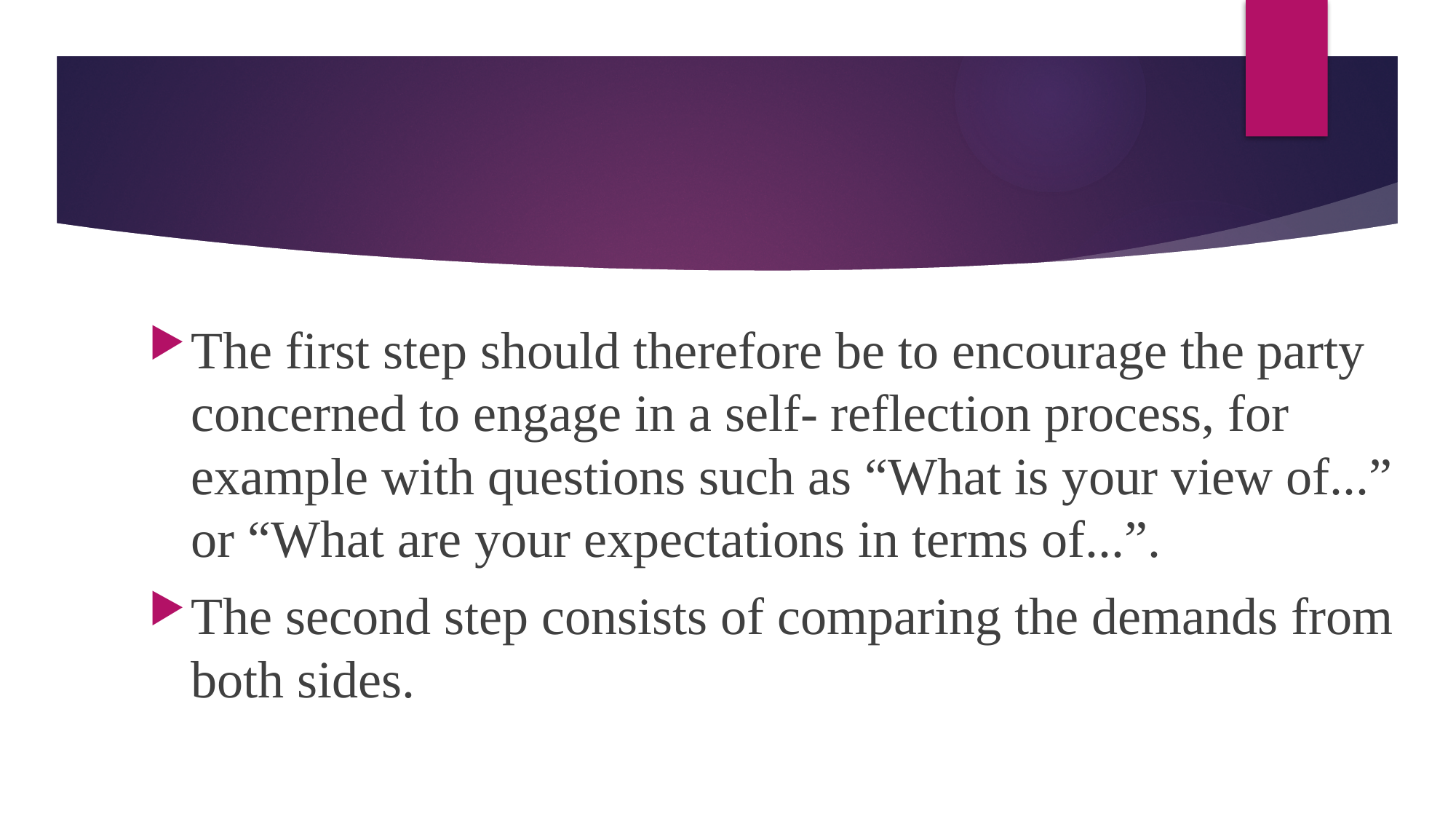

#
The first step should therefore be to encourage the party concerned to engage in a self- reflection process, for example with questions such as “What is your view of...” or “What are your expectations in terms of...”.
The second step consists of comparing the demands from both sides.